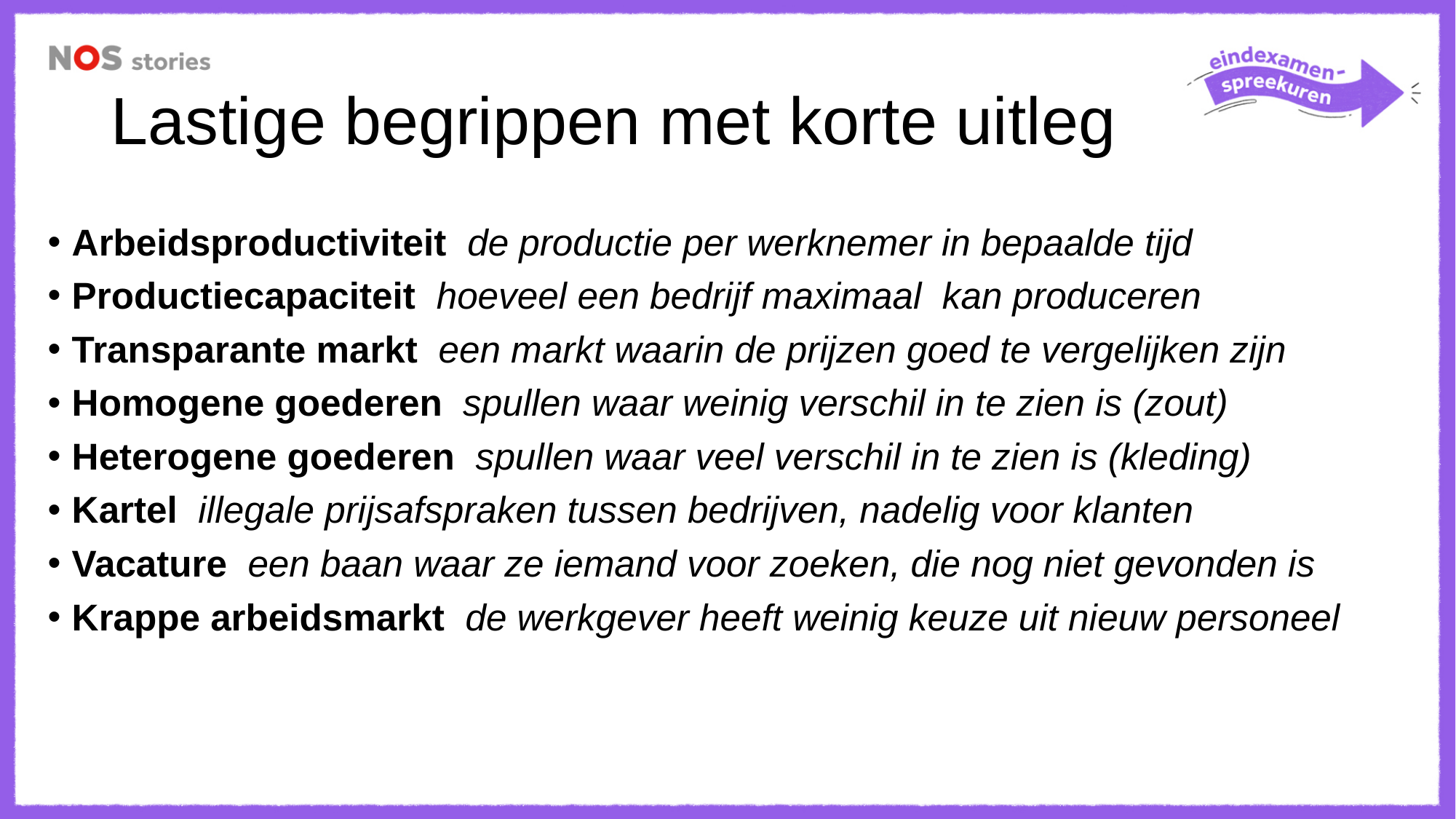

# Lastige begrippen met korte uitleg
Arbeidsproductiviteit  de productie per werknemer in bepaalde tijd
Productiecapaciteit  hoeveel een bedrijf maximaal  kan produceren
Transparante markt  een markt waarin de prijzen goed te vergelijken zijn
Homogene goederen  spullen waar weinig verschil in te zien is (zout)
Heterogene goederen  spullen waar veel verschil in te zien is (kleding)
Kartel  illegale prijsafspraken tussen bedrijven, nadelig voor klanten
Vacature  een baan waar ze iemand voor zoeken, die nog niet gevonden is
Krappe arbeidsmarkt  de werkgever heeft weinig keuze uit nieuw personeel